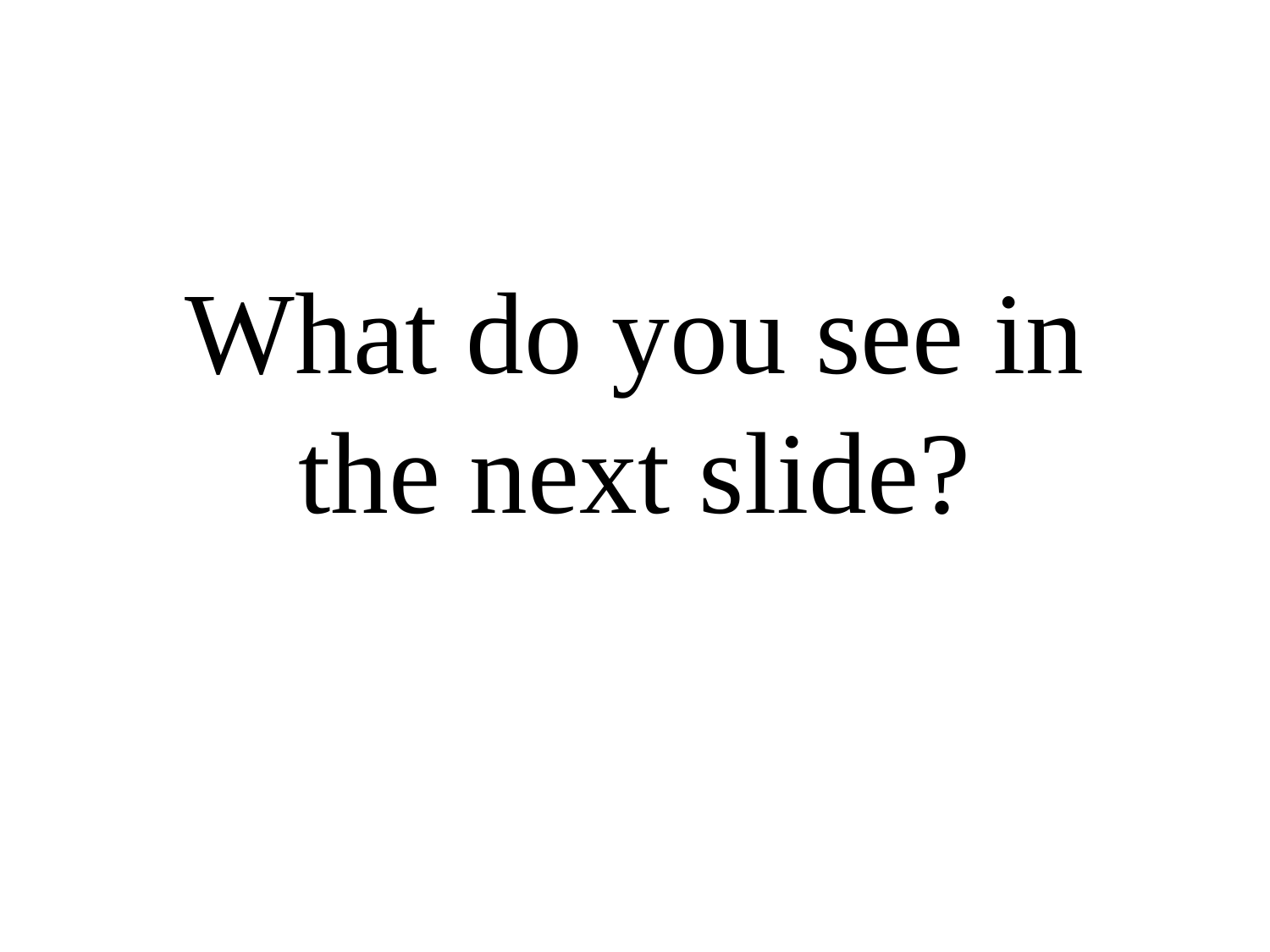

# What do you see in the next slide?